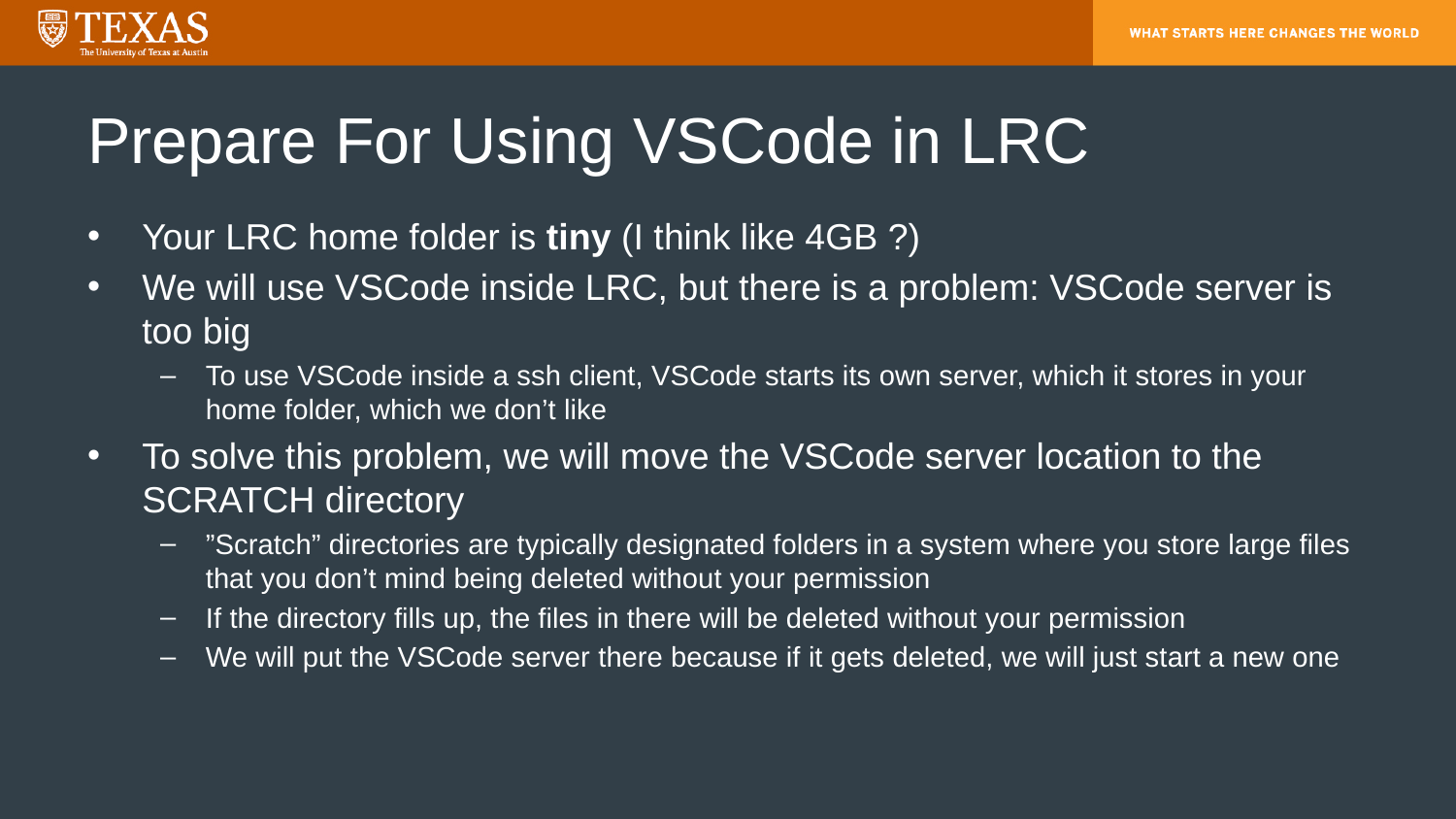

# Prepare For Using VSCode in LRC
Your LRC home folder is tiny (I think like 4GB ?)
We will use VSCode inside LRC, but there is a problem: VSCode server is too big
To use VSCode inside a ssh client, VSCode starts its own server, which it stores in your home folder, which we don’t like
To solve this problem, we will move the VSCode server location to the SCRATCH directory
”Scratch” directories are typically designated folders in a system where you store large files that you don’t mind being deleted without your permission
If the directory fills up, the files in there will be deleted without your permission
We will put the VSCode server there because if it gets deleted, we will just start a new one